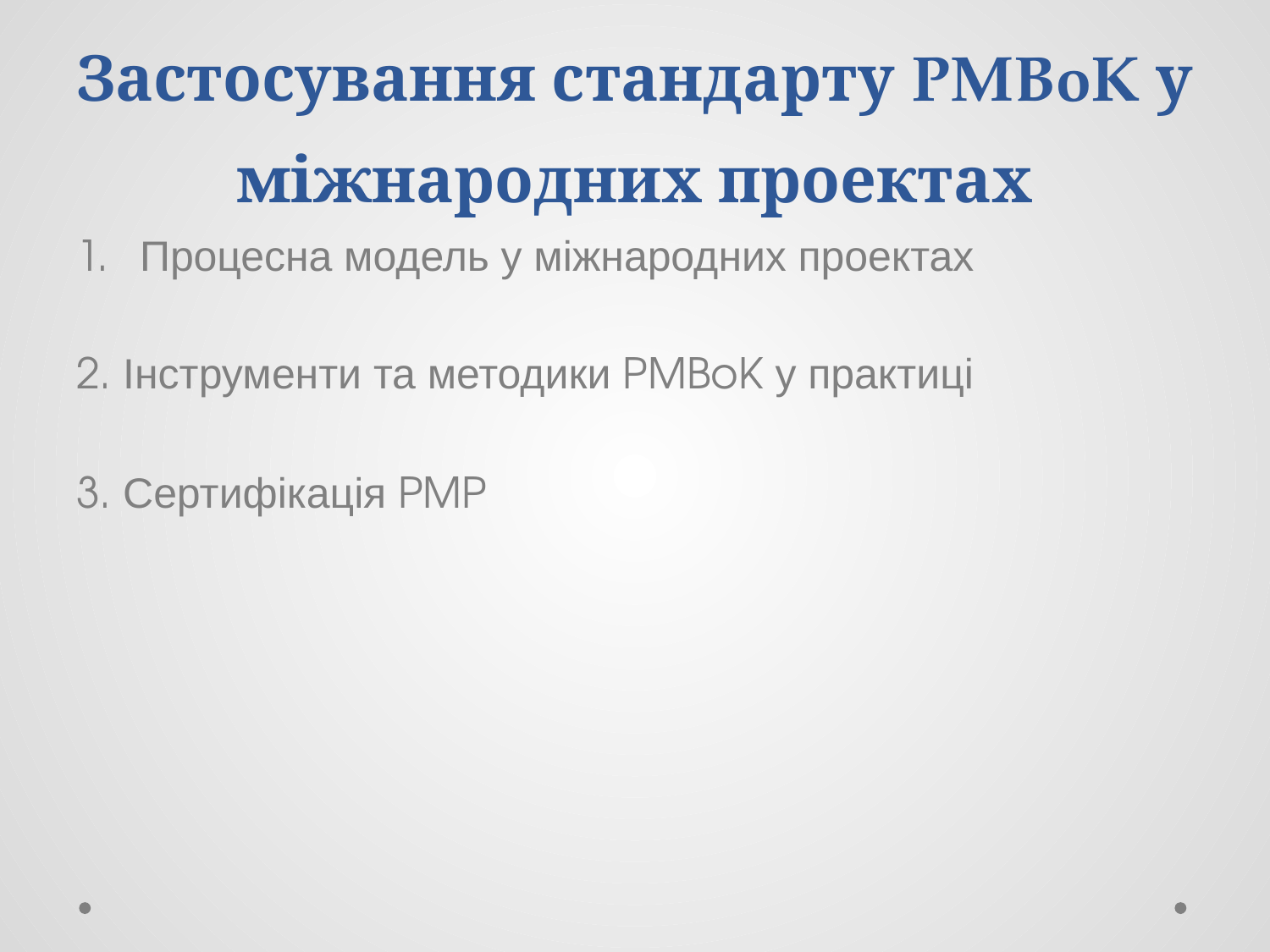

# Застосування стандарту PMBoK у міжнародних проектах
Процесна модель у міжнародних проектах

2. Інструменти та методики PMBoK у практиці

3. Сертифікація PMP